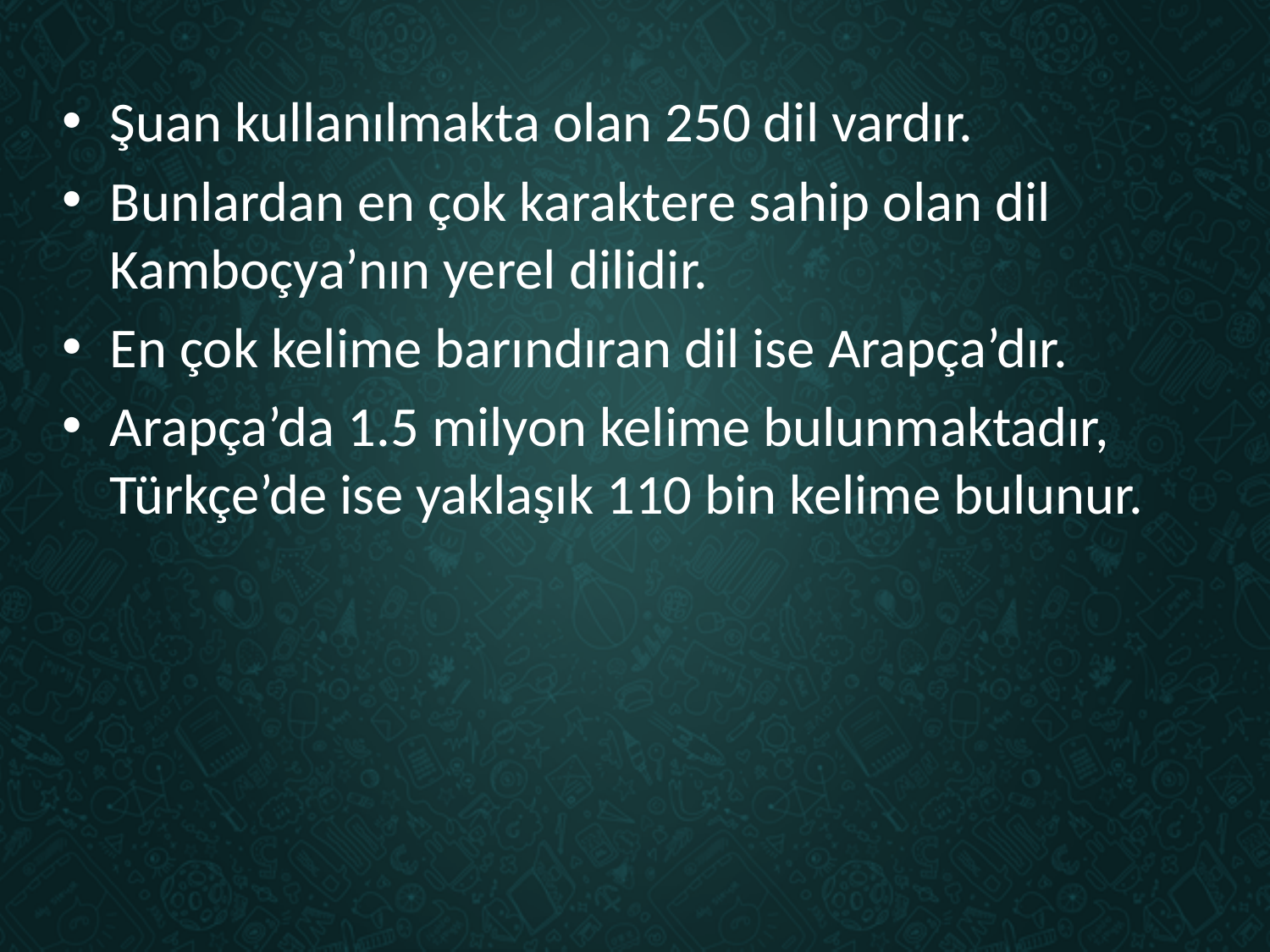

Şuan kullanılmakta olan 250 dil vardır.
Bunlardan en çok karaktere sahip olan dil Kamboçya’nın yerel dilidir.
En çok kelime barındıran dil ise Arapça’dır.
Arapça’da 1.5 milyon kelime bulunmaktadır, Türkçe’de ise yaklaşık 110 bin kelime bulunur.